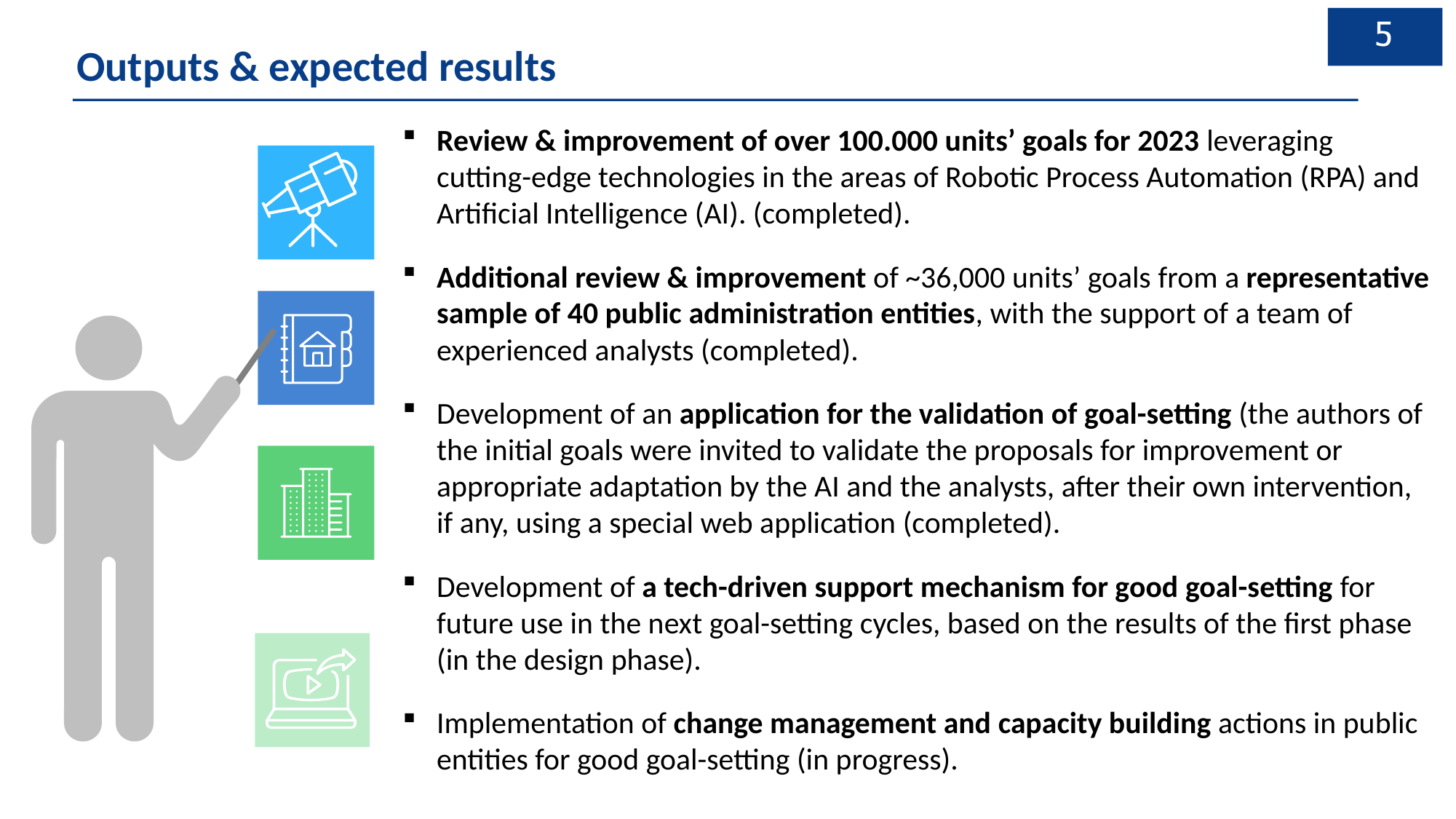

Outputs & expected results
Review & improvement of over 100.000 units’ goals for 2023 leveraging cutting-edge technologies in the areas of Robotic Process Automation (RPA) and Artificial Intelligence (AI). (completed).
Additional review & improvement of ~36,000 units’ goals from a representative sample of 40 public administration entities, with the support of a team of experienced analysts (completed).
Development of an application for the validation of goal-setting (the authors of the initial goals were invited to validate the proposals for improvement or appropriate adaptation by the AI and the analysts, after their own intervention, if any, using a special web application (completed).
Development of a tech-driven support mechanism for good goal-setting for future use in the next goal-setting cycles, based on the results of the first phase (in the design phase).
Implementation of change management and capacity building actions in public entities for good goal-setting (in progress).